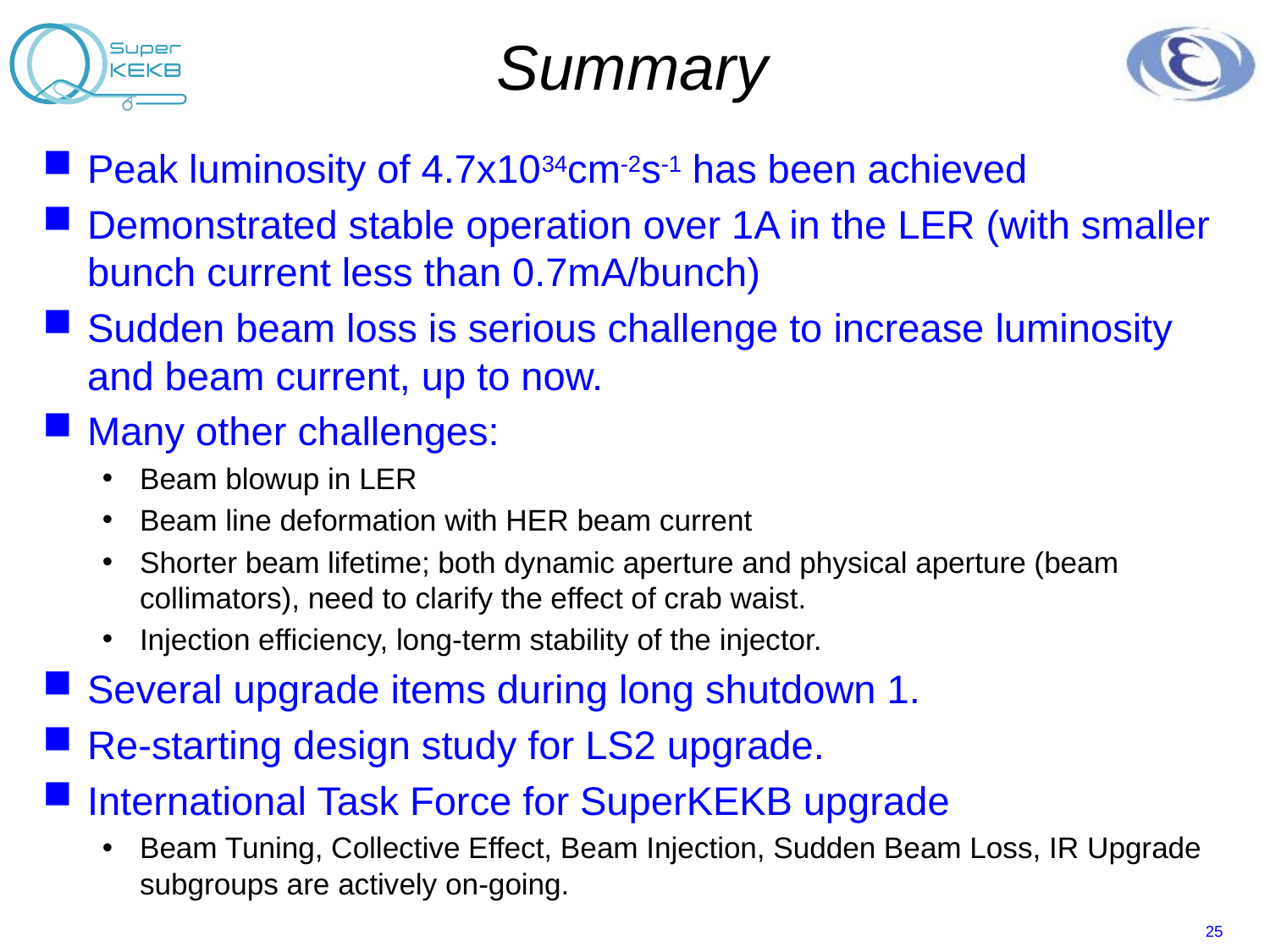

# Summary
Peak luminosity of 4.7x1034cm-2s-1 has been achieved
Demonstrated stable operation over 1A in the LER (with smaller bunch current less than 0.7mA/bunch)
Sudden beam loss is serious challenge to increase luminosity and beam current, up to now.
Many other challenges:
Beam blowup in LER
Beam line deformation with HER beam current
Shorter beam lifetime; both dynamic aperture and physical aperture (beam collimators), need to clarify the effect of crab waist.
Injection efficiency, long-term stability of the injector.
Several upgrade items during long shutdown 1.
Re-starting design study for LS2 upgrade.
International Task Force for SuperKEKB upgrade
Beam Tuning, Collective Effect, Beam Injection, Sudden Beam Loss, IR Upgrade subgroups are actively on-going.
25